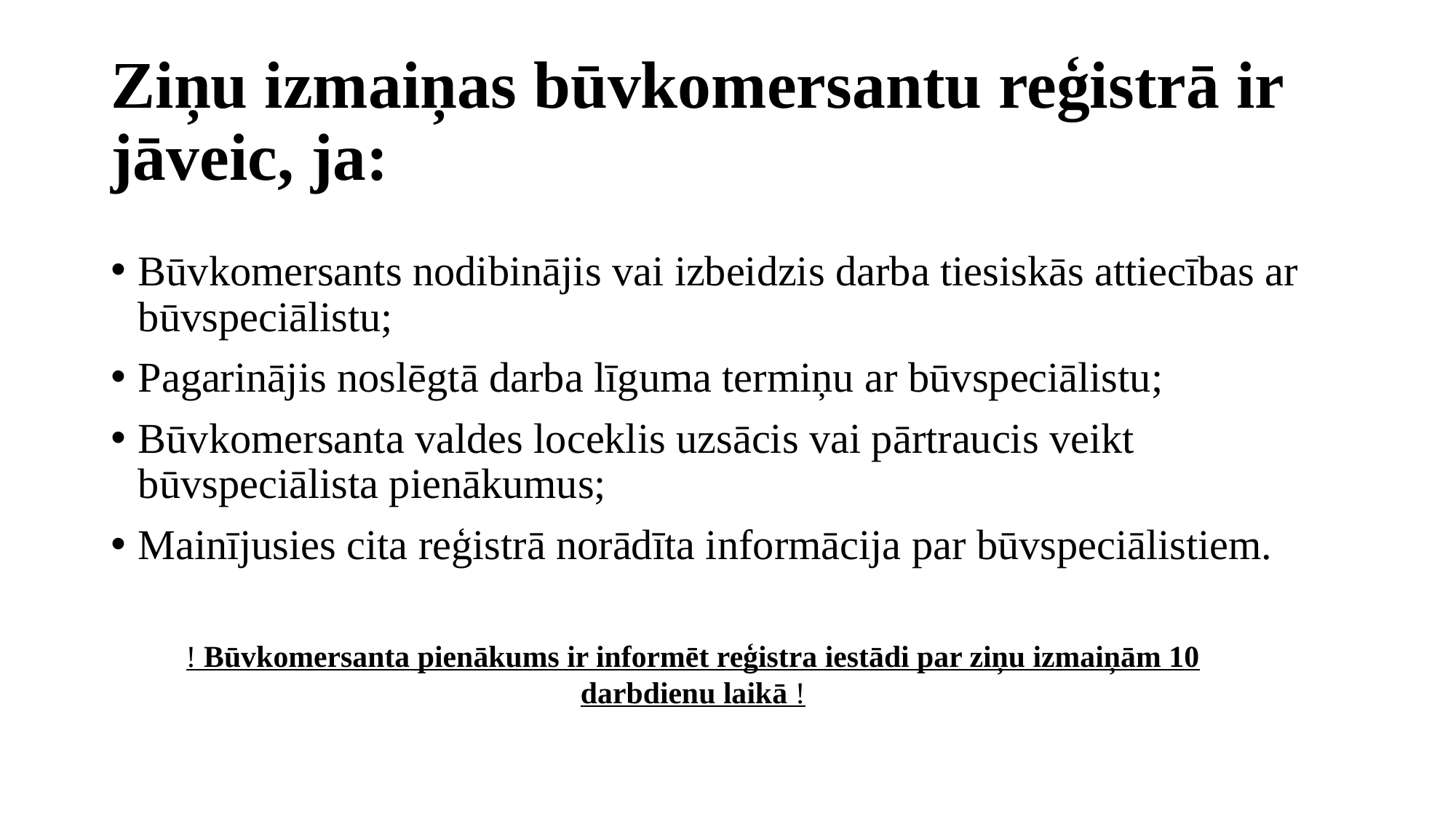

# Ziņu izmaiņas būvkomersantu reģistrā ir jāveic, ja:
Būvkomersants nodibinājis vai izbeidzis darba tiesiskās attiecības ar būvspeciālistu;
Pagarinājis noslēgtā darba līguma termiņu ar būvspeciālistu;
Būvkomersanta valdes loceklis uzsācis vai pārtraucis veikt būvspeciālista pienākumus;
Mainījusies cita reģistrā norādīta informācija par būvspeciālistiem.
! Būvkomersanta pienākums ir informēt reģistra iestādi par ziņu izmaiņām 10 darbdienu laikā !